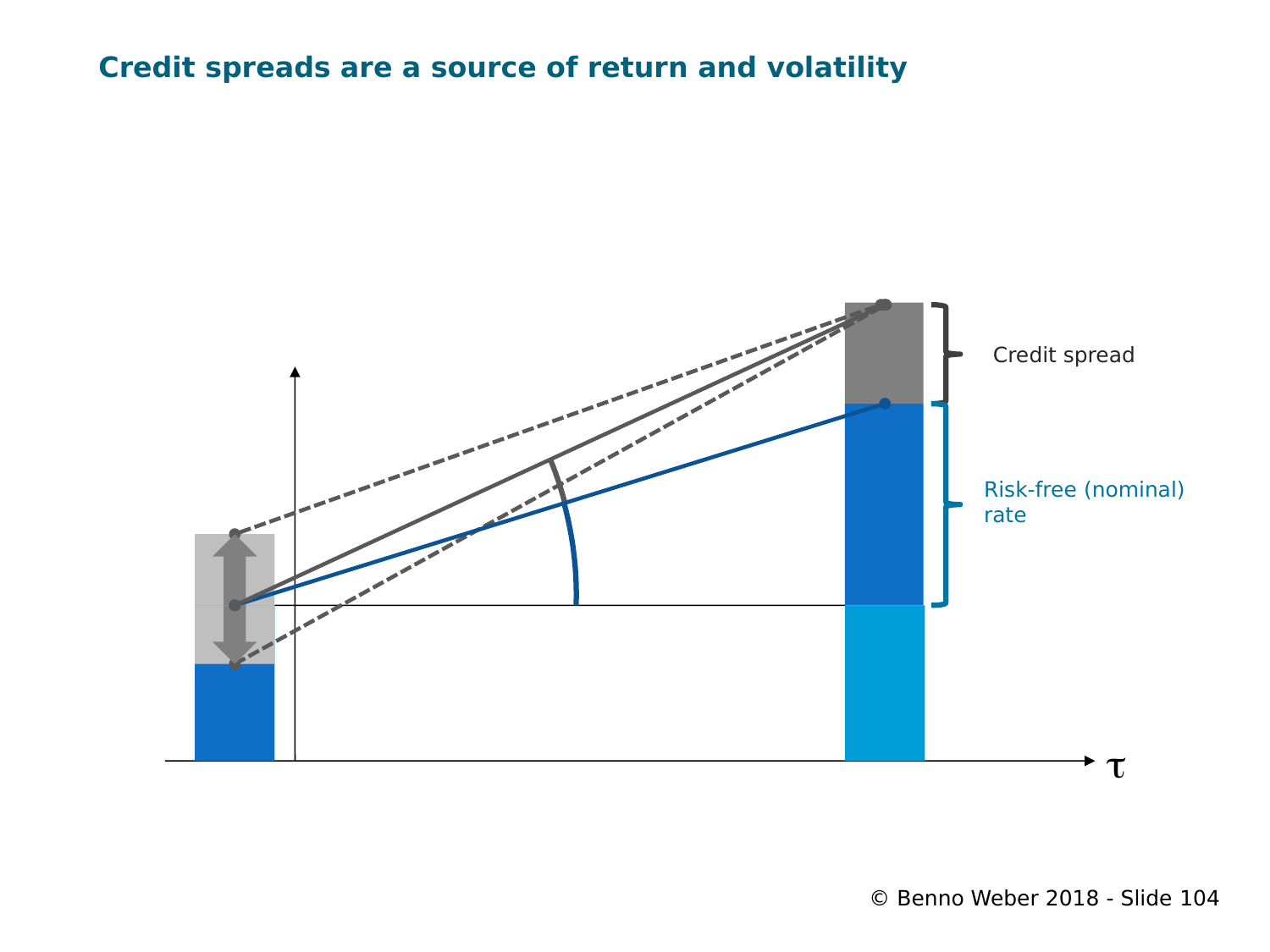

# Credit spreads are a source of return and volatility

Credit spread

Risk-free (nominal) rate

t